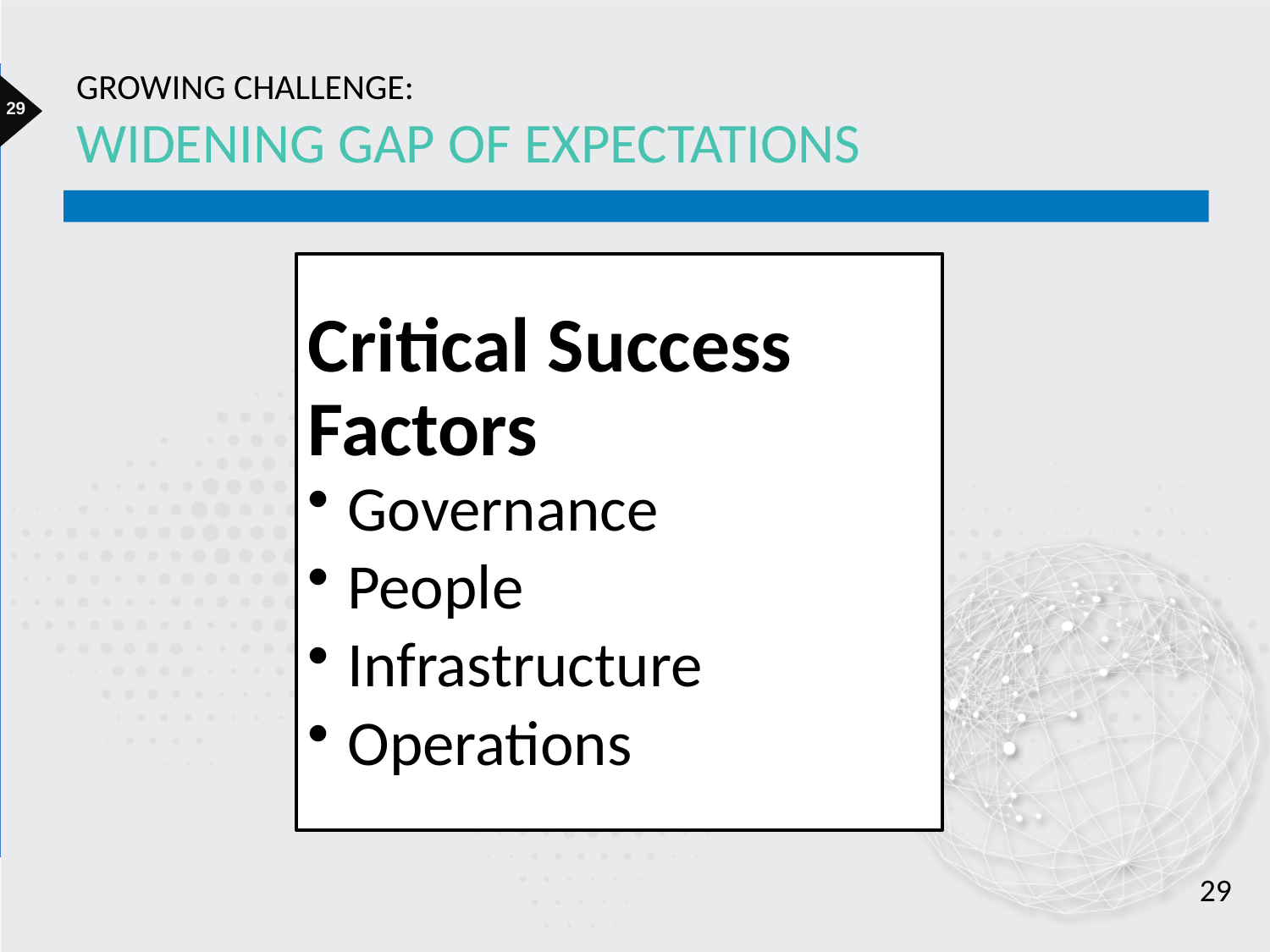

# Growing Challenge: Widening Gap of Expectations

Critical Success Factors
Governance
People
Infrastructure
Operations
29